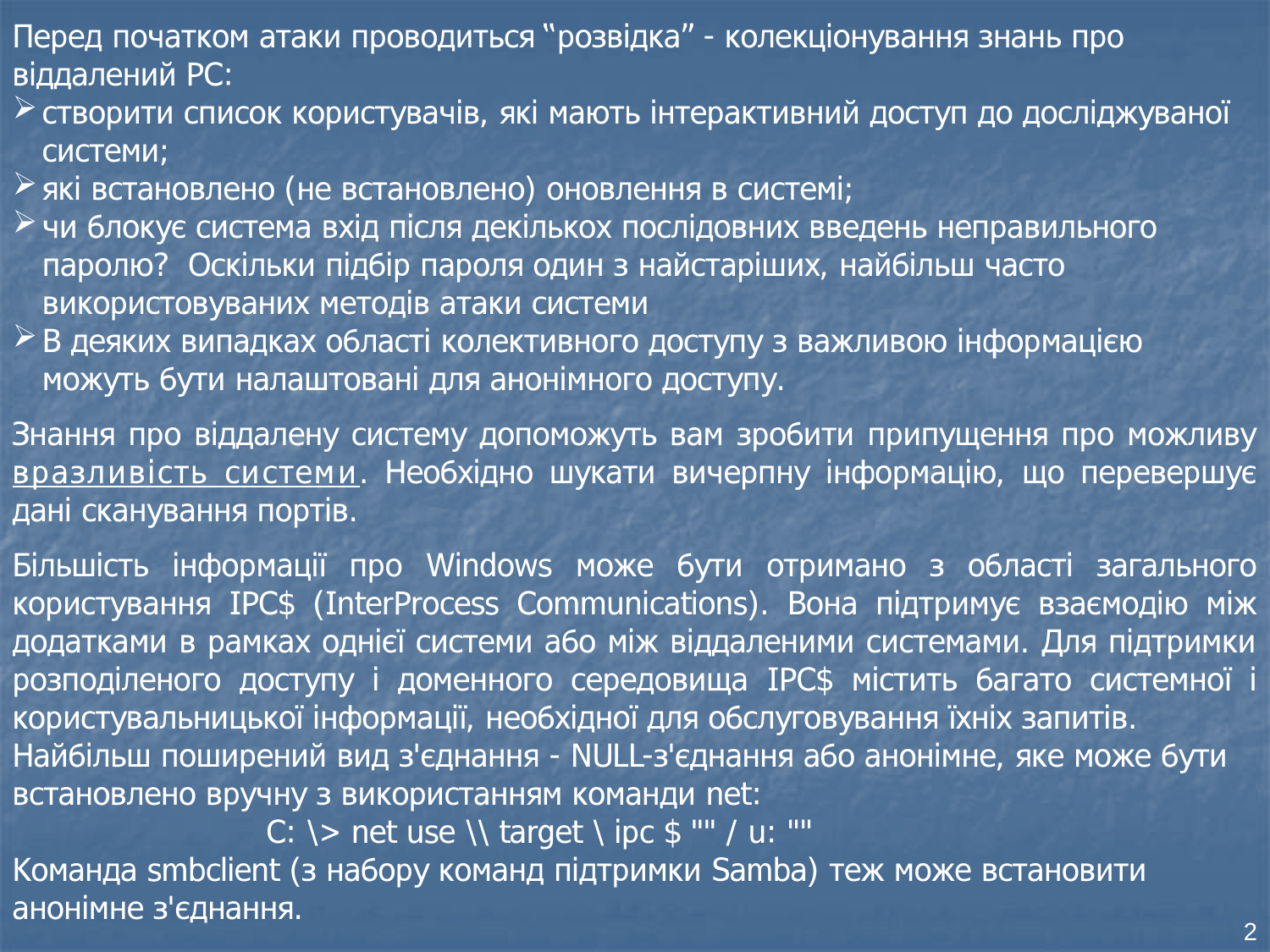

Перед початком атаки проводиться “розвідка” - колекціонування знань про віддалений РС:
створити список користувачів, які мають інтерактивний доступ до досліджуваної системи;
які встановлено (не встановлено) оновлення в системі;
чи блокує система вхід після декількох послідовних введень неправильного паролю?  Оскільки підбір пароля один з найстаріших, найбільш часто використовуваних методів атаки системи
В деяких випадках області колективного доступу з важливою інформацією можуть бути налаштовані для анонімного доступу.

Знання про віддалену систему допоможуть вам зробити припущення про можливу вразливість системи. Необхідно шукати вичерпну інформацію, що перевершує дані сканування портів.

Більшість інформації про Windows може бути отримано з області загального користування IPC$ (InterProcess Communications). Вона підтримує взаємодію між додатками в рамках однієї системи або між віддаленими системами. Для підтримки розподіленого доступу і доменного середовища IPC$ містить багато системної і користувальницької інформації, необхідної для обслуговування їхніх запитів.
Найбільш поширений вид з'єднання - NULL-з'єднання або анонімне, яке може бути встановлено вручну з використанням команди net:
		C: \> net use \\ target \ ipc $ "" / u: ""
Команда smbclient (з набору команд підтримки Samba) теж може встановити анонімне з'єднання.
2